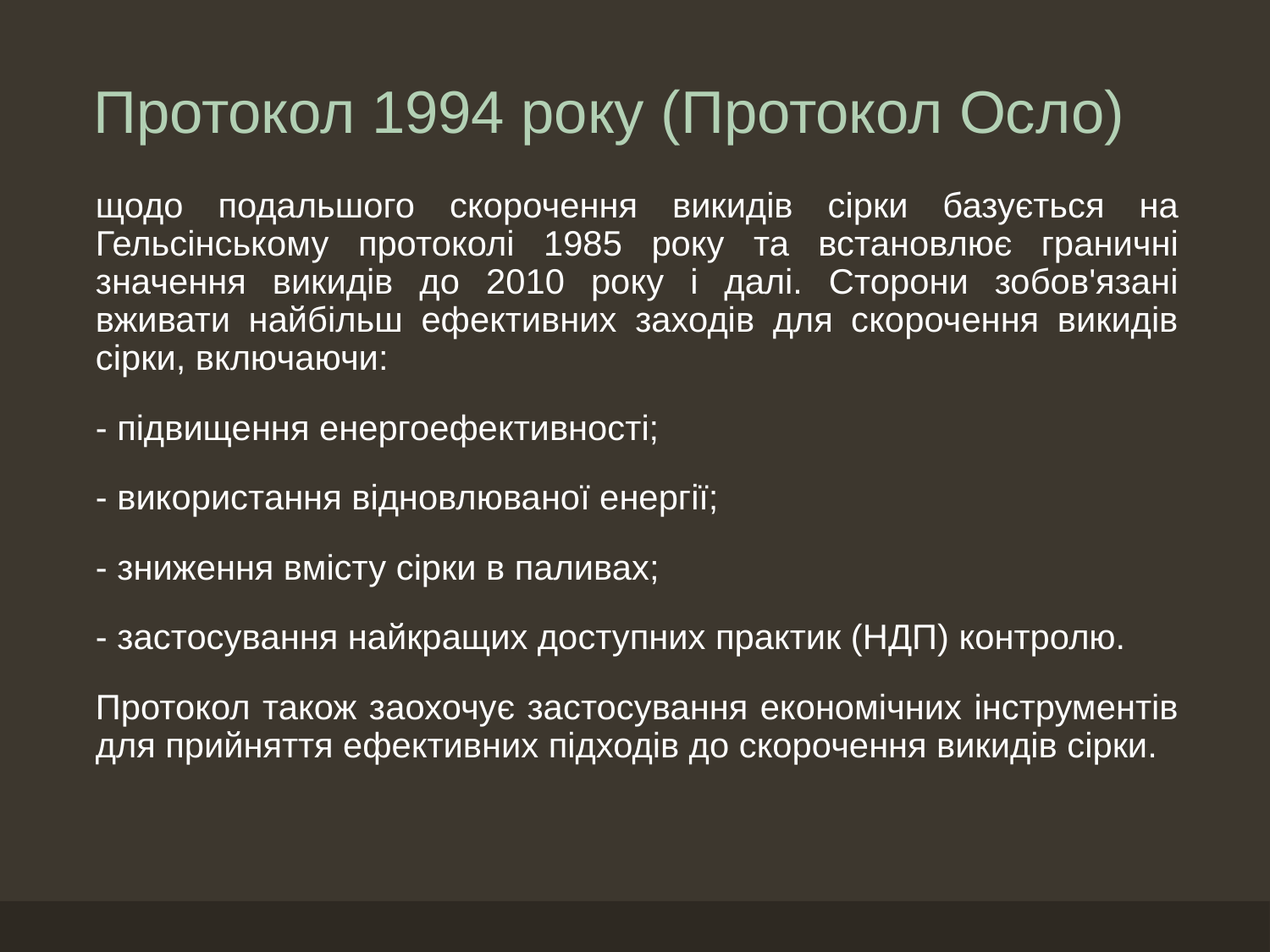

# Протокол 1994 року (Протокол Осло)
щодо подальшого скорочення викидів сірки базується на Гельсінському протоколі 1985 року та встановлює граничні значення викидів до 2010 року і далі. Сторони зобов'язані вживати найбільш ефективних заходів для скорочення викидів сірки, включаючи:
- підвищення енергоефективності;
- використання відновлюваної енергії;
- зниження вмісту сірки в паливах;
- застосування найкращих доступних практик (НДП) контролю.
Протокол також заохочує застосування економічних інструментів для прийняття ефективних підходів до скорочення викидів сірки.